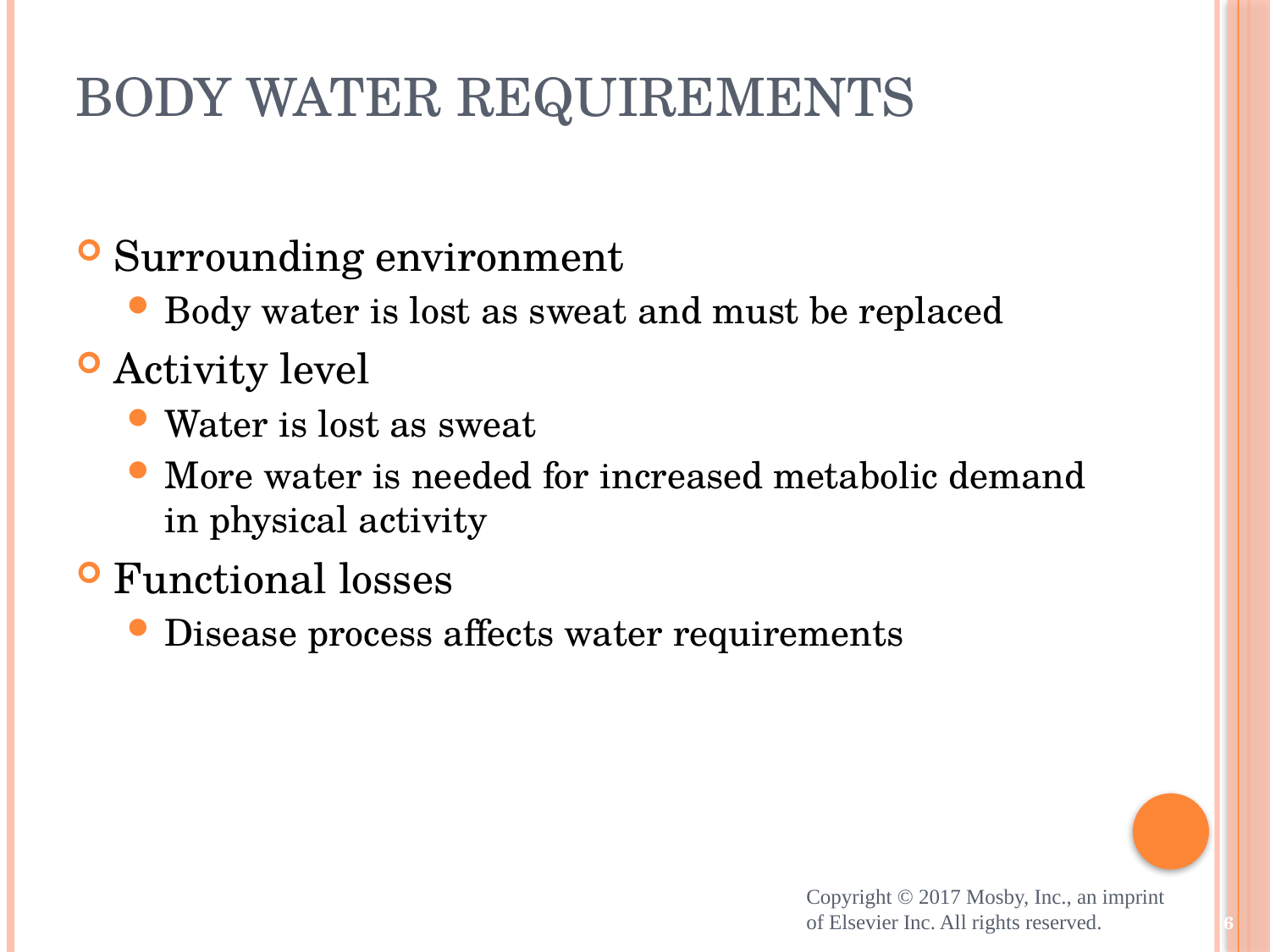

# Body Water Requirements
Surrounding environment
Body water is lost as sweat and must be replaced
Activity level
Water is lost as sweat
More water is needed for increased metabolic demand in physical activity
Functional losses
Disease process affects water requirements
Copyright © 2017 Mosby, Inc., an imprint of Elsevier Inc. All rights reserved.
6